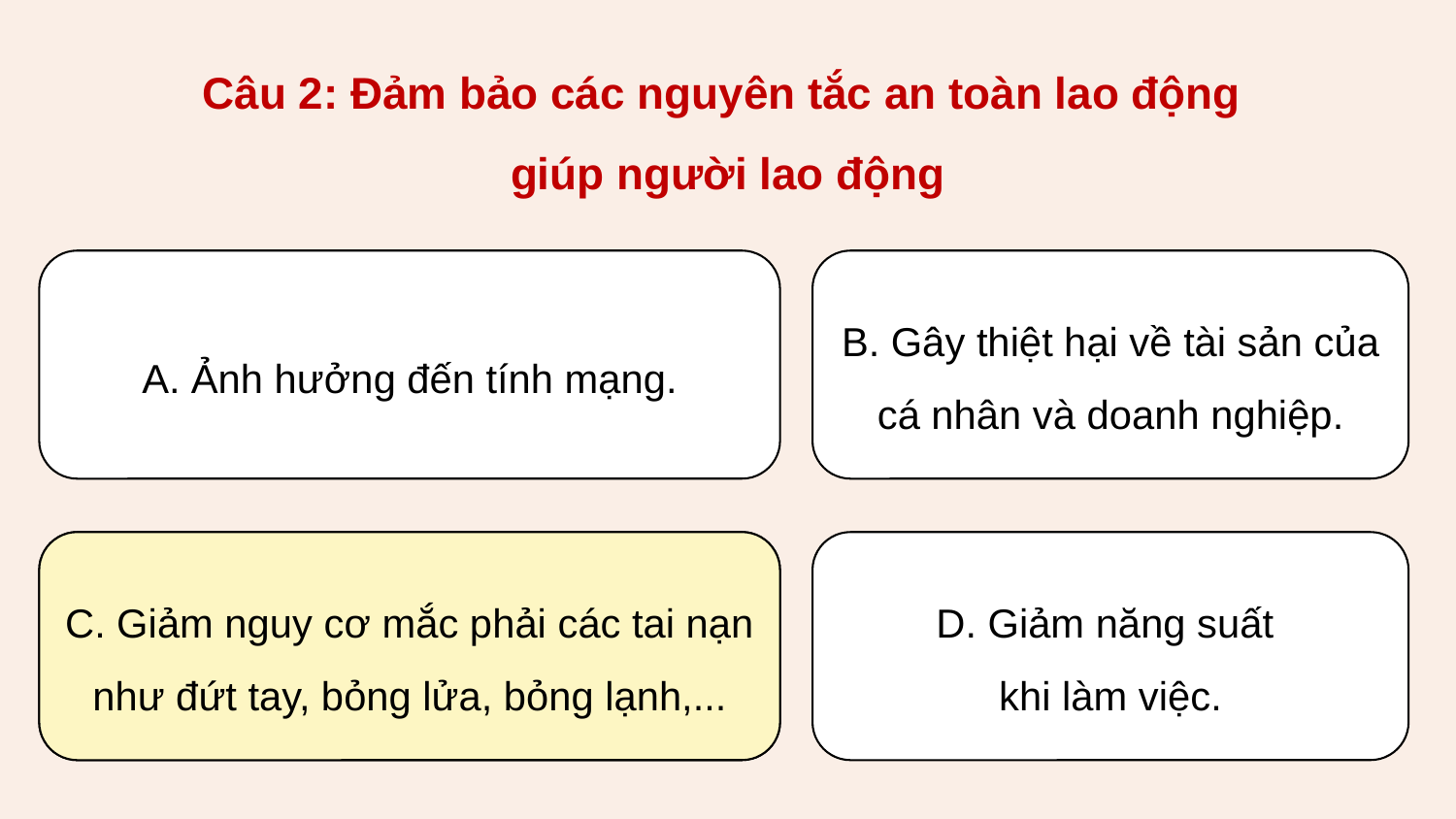

Câu 2: Đảm bảo các nguyên tắc an toàn lao động
giúp người lao động
A. Ảnh hưởng đến tính mạng.
B. Gây thiệt hại về tài sản của cá nhân và doanh nghiệp.
C. Giảm nguy cơ mắc phải các tai nạn như đứt tay, bỏng lửa, bỏng lạnh,...
C. Giảm nguy cơ mắc phải các tai nạn như đứt tay, bỏng lửa, bỏng lạnh,...
D. Giảm năng suất
khi làm việc.